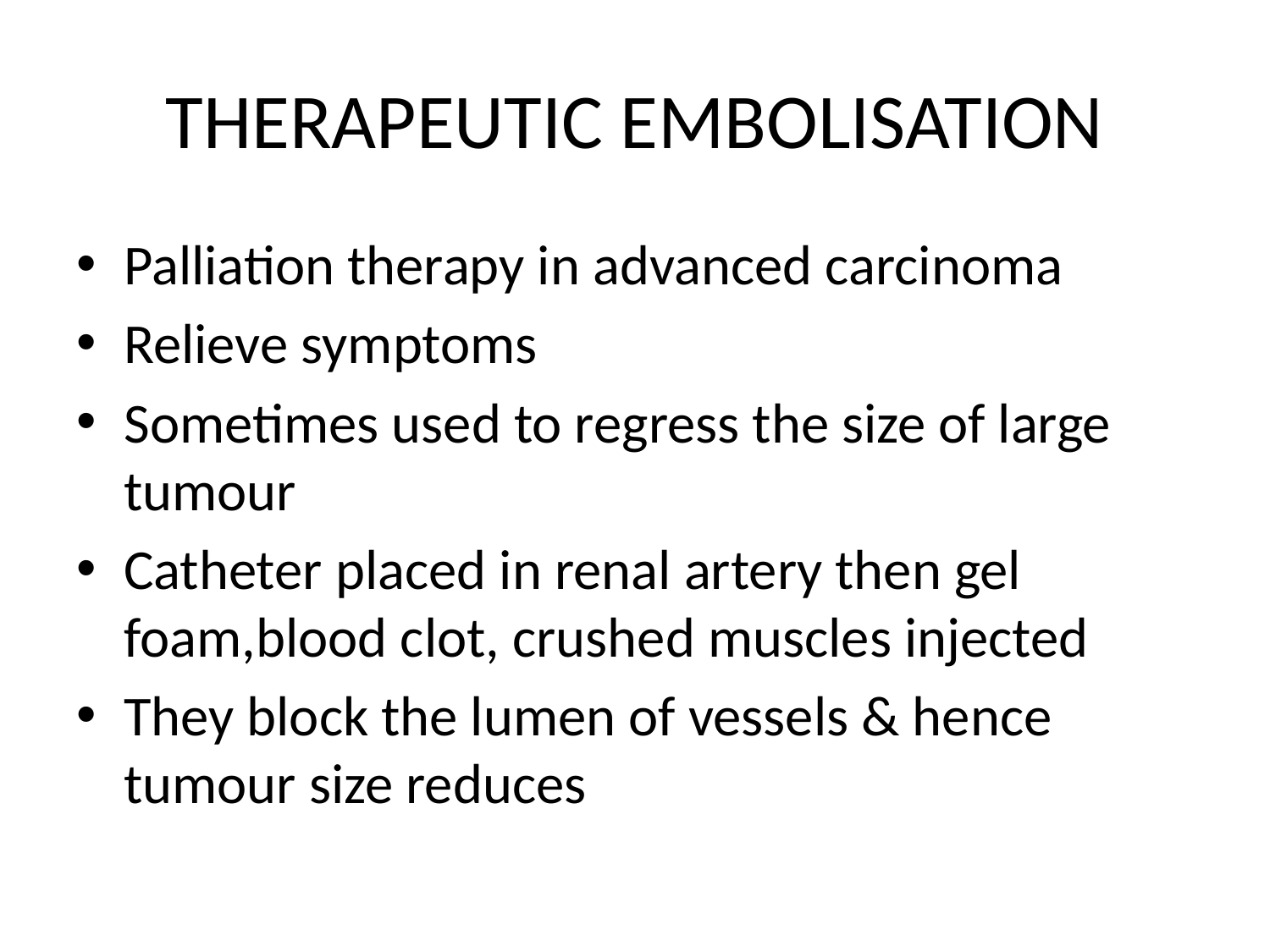

# THERAPEUTIC EMBOLISATION
Palliation therapy in advanced carcinoma
Relieve symptoms
Sometimes used to regress the size of large tumour
Catheter placed in renal artery then gel foam,blood clot, crushed muscles injected
They block the lumen of vessels & hence  tumour size reduces